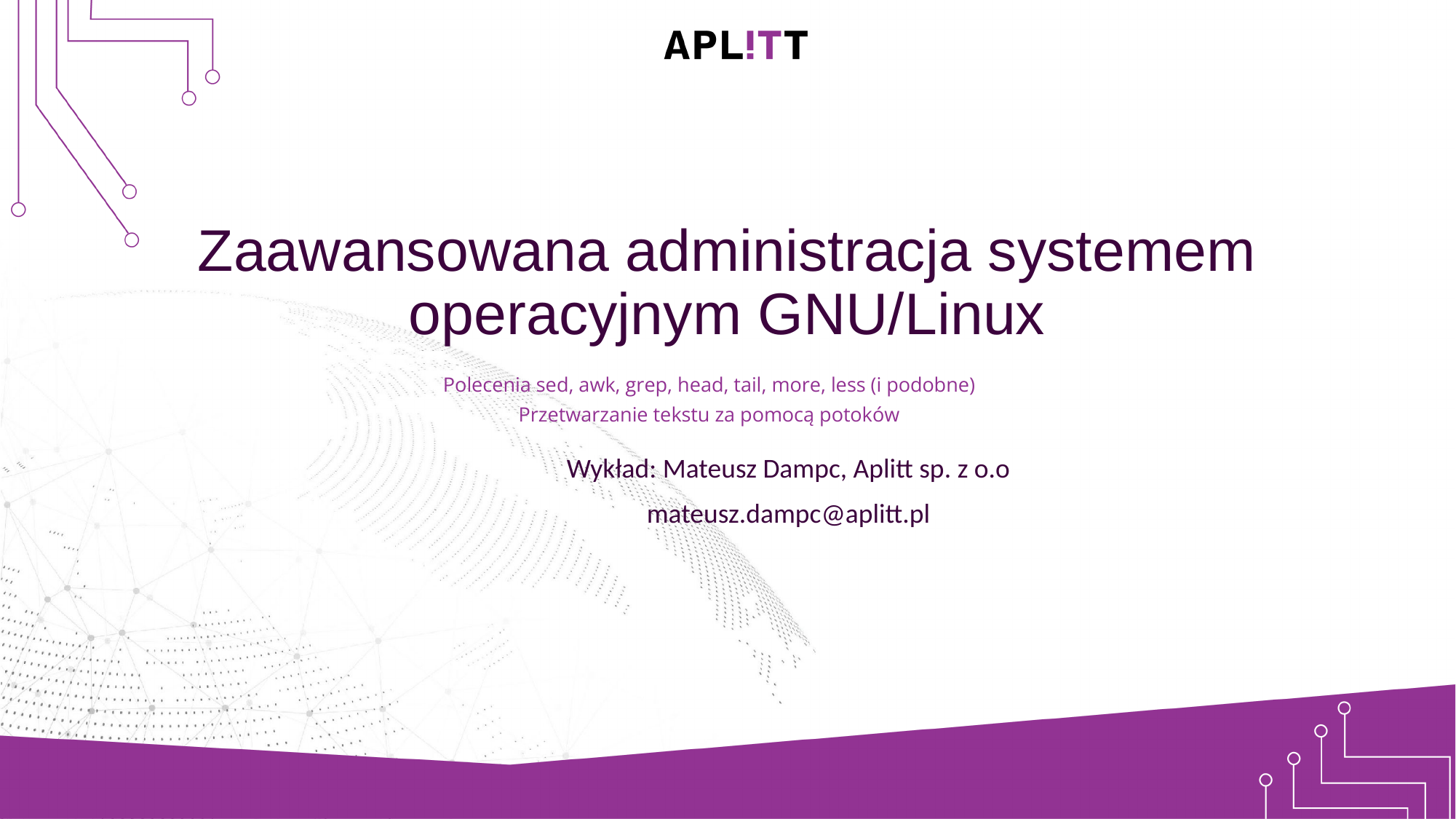

# Zaawansowana administracja systemem operacyjnym GNU/Linux
Polecenia sed, awk, grep, head, tail, more, less (i podobne)
Przetwarzanie tekstu za pomocą potoków
Wykład: Mateusz Dampc, Aplitt sp. z o.o
mateusz.dampc@aplitt.pl